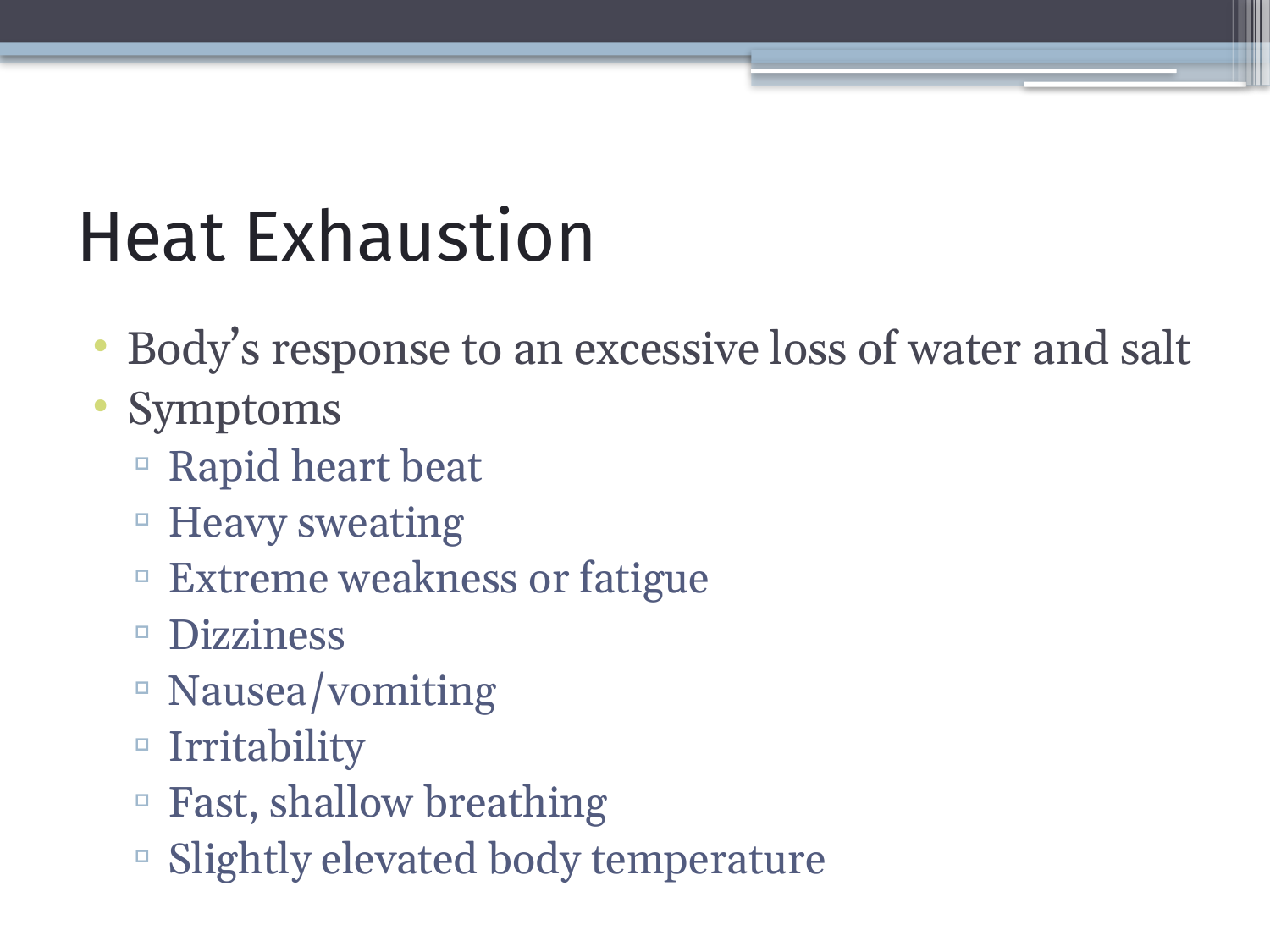

# Heat Exhaustion
Body’s response to an excessive loss of water and salt
Symptoms
Rapid heart beat
Heavy sweating
Extreme weakness or fatigue
Dizziness
Nausea/vomiting
Irritability
Fast, shallow breathing
Slightly elevated body temperature